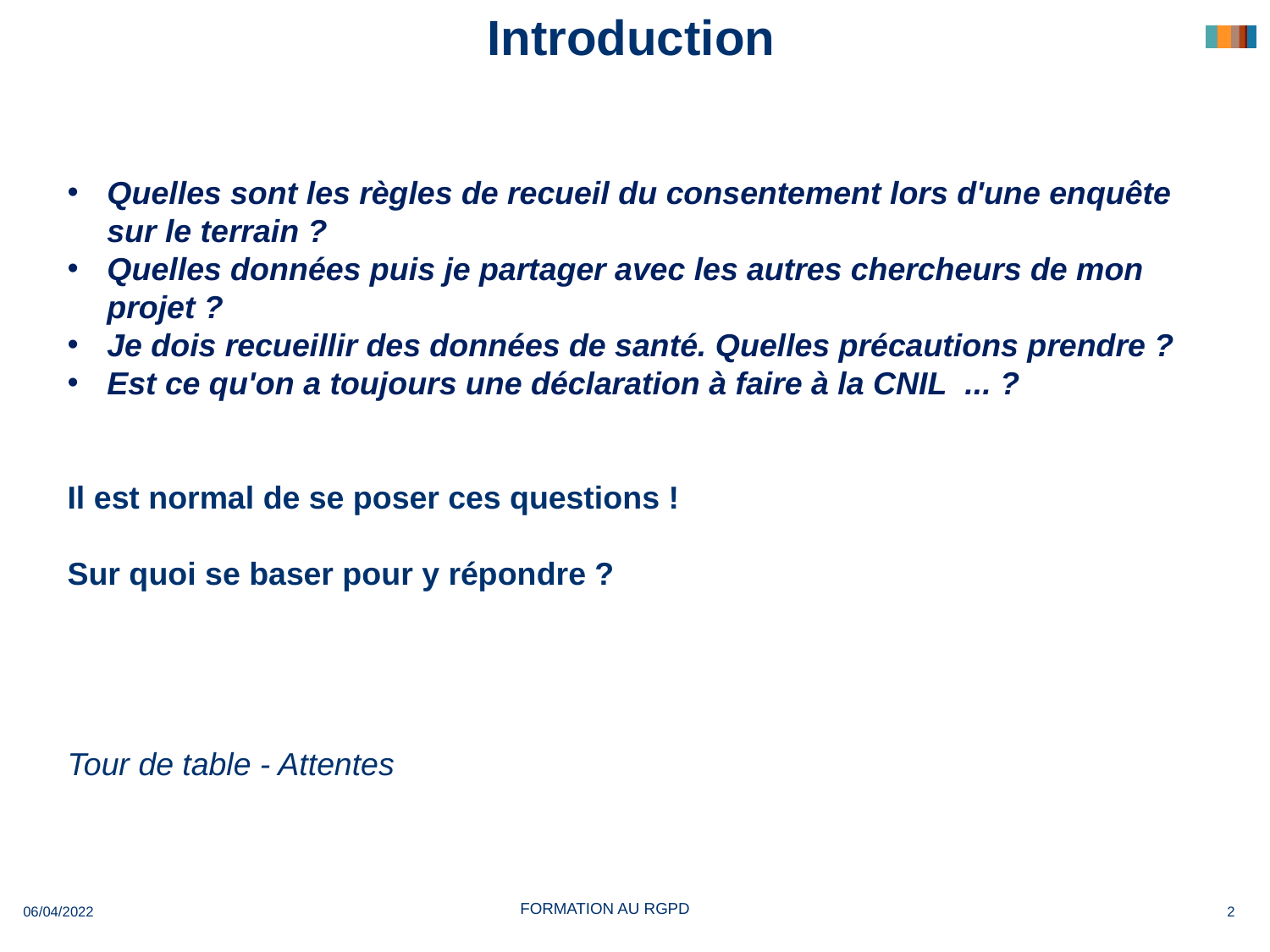

# Introduction
Quelles sont les règles de recueil du consentement lors d'une enquête sur le terrain ?
Quelles données puis je partager avec les autres chercheurs de mon projet ?
Je dois recueillir des données de santé. Quelles précautions prendre ?
Est ce qu'on a toujours une déclaration à faire à la CNIL  ... ?

Il est normal de se poser ces questions !

Sur quoi se baser pour y répondre ?

Tour de table - Attentes
06/04/2022
2